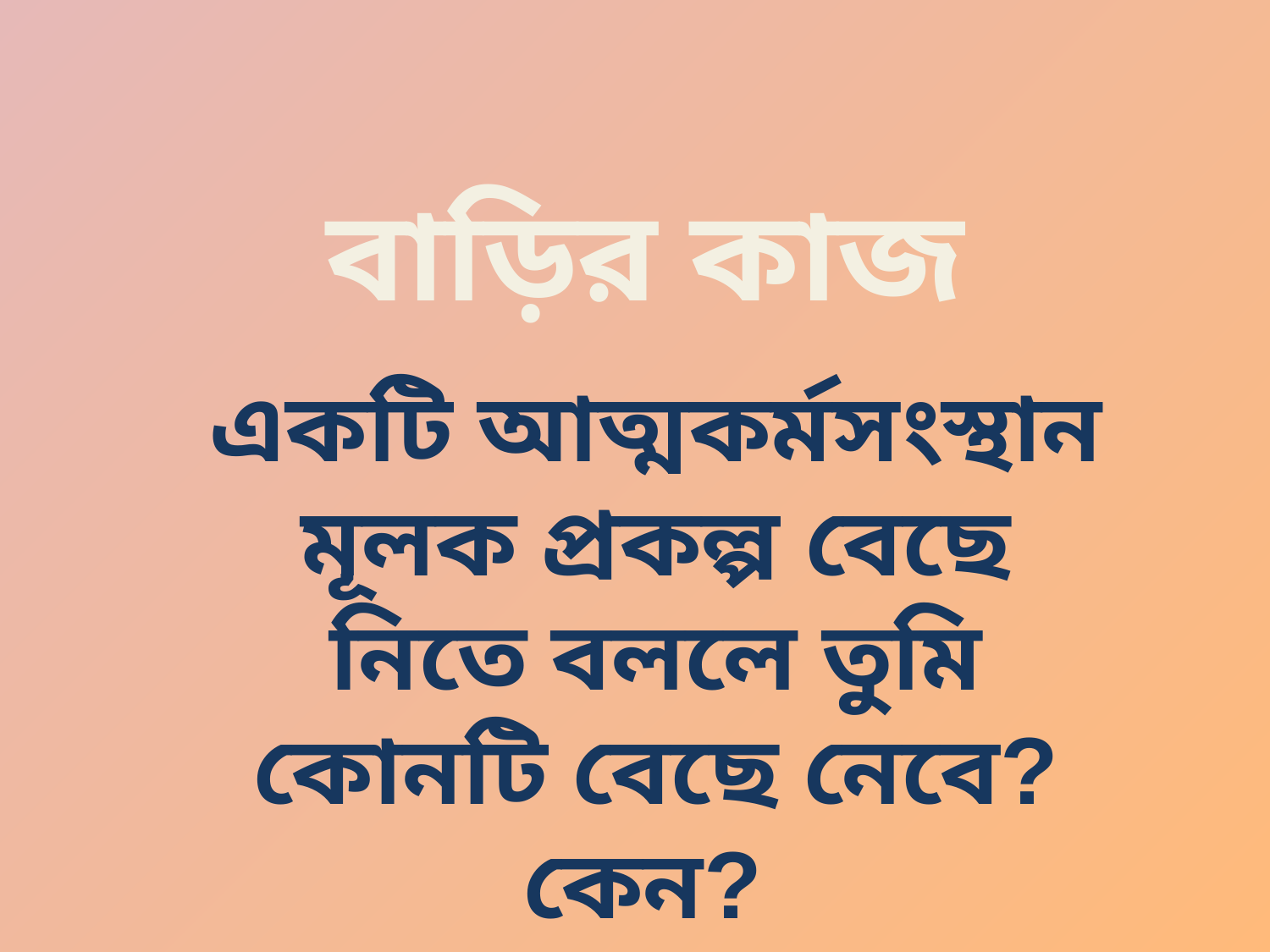

# বাড়ির কাজ
একটি আত্মকর্মসংস্থান মূলক প্রকল্প বেছে নিতে বললে তুমি কোনটি বেছে নেবে? কেন?